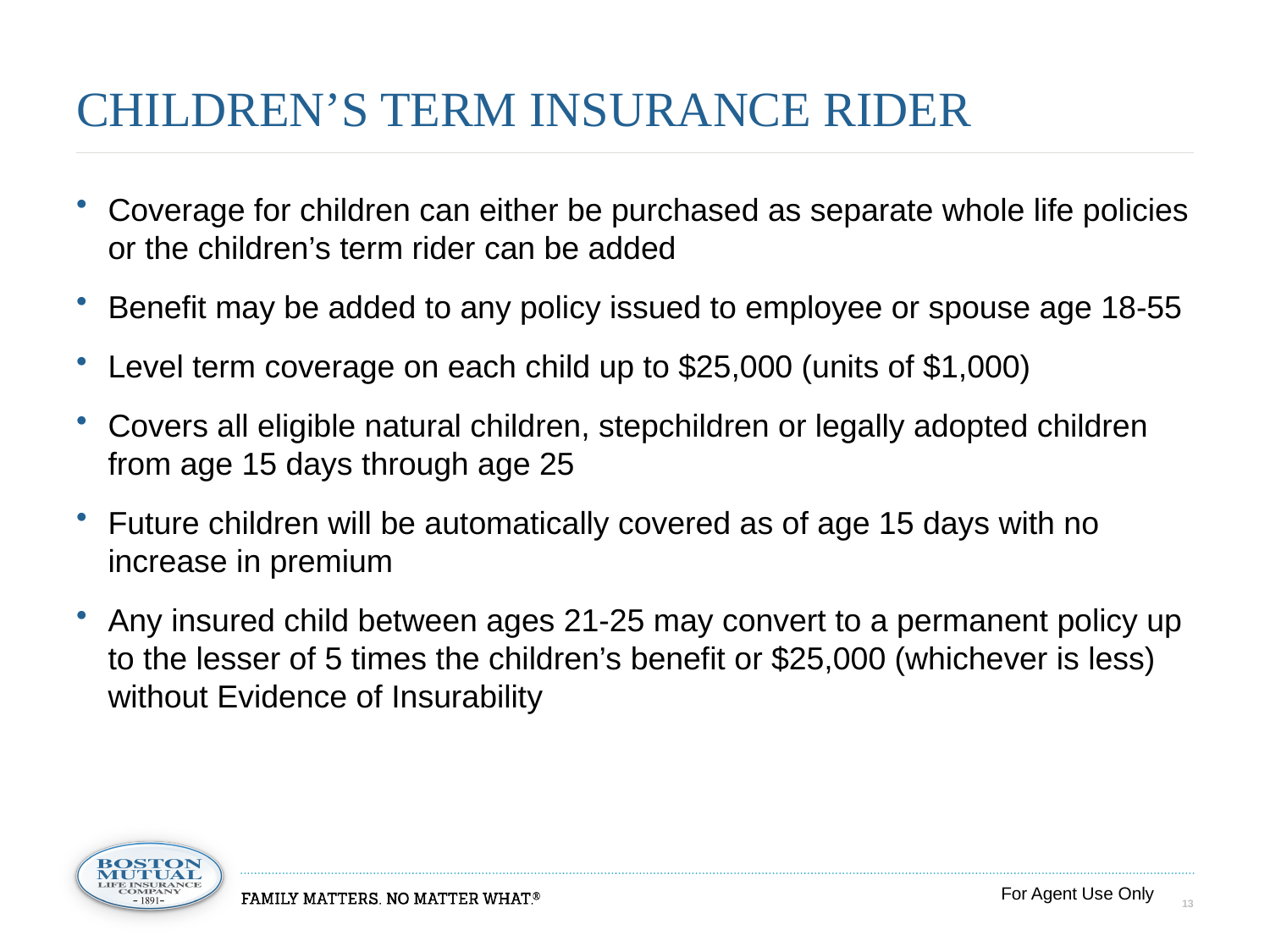

# Children’s term insurance rider
Coverage for children can either be purchased as separate whole life policies or the children’s term rider can be added
Benefit may be added to any policy issued to employee or spouse age 18-55
Level term coverage on each child up to $25,000 (units of $1,000)
Covers all eligible natural children, stepchildren or legally adopted children from age 15 days through age 25
Future children will be automatically covered as of age 15 days with no increase in premium
Any insured child between ages 21-25 may convert to a permanent policy up to the lesser of 5 times the children’s benefit or $25,000 (whichever is less) without Evidence of Insurability
For Agent Use Only